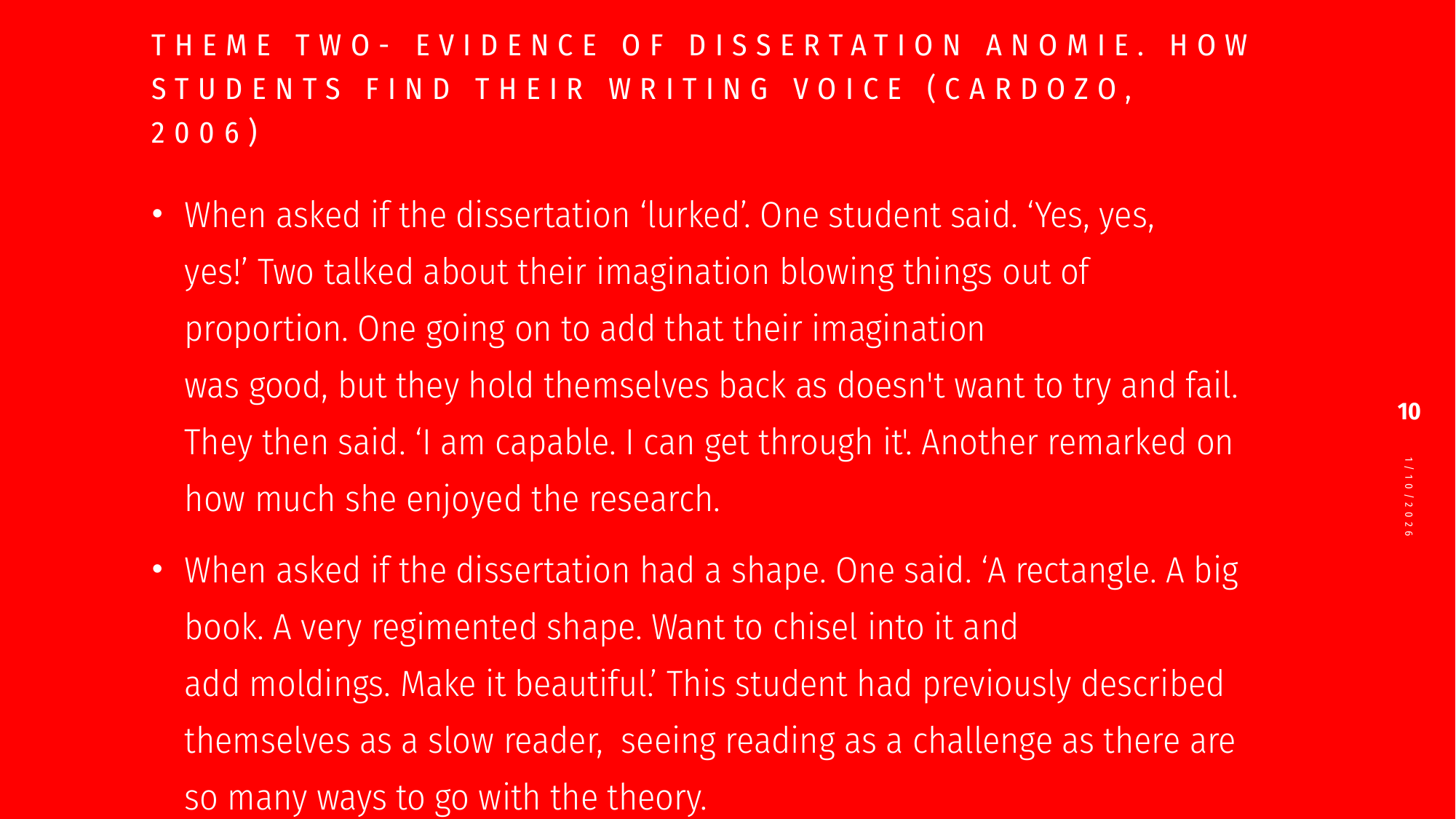

# Theme two- Evidence of dissertation anomie. How students find their writing voice (Cardozo, 2006)
When asked if the dissertation ‘lurked’. One student said. ‘Yes, yes, yes!’ Two talked about their imagination blowing things out of proportion. One going on to add that their imagination was good, but they hold themselves back as doesn't want to try and fail. They then said. ‘I am capable. I can get through it'. Another remarked on how much she enjoyed the research.
When asked if the dissertation had a shape. One said. ‘A rectangle. A big book. A very regimented shape. Want to chisel into it and add moldings. Make it beautiful.’ This student had previously described themselves as a slow reader,  seeing reading as a challenge as there are so many ways to go with the theory.

10
1/10/2026